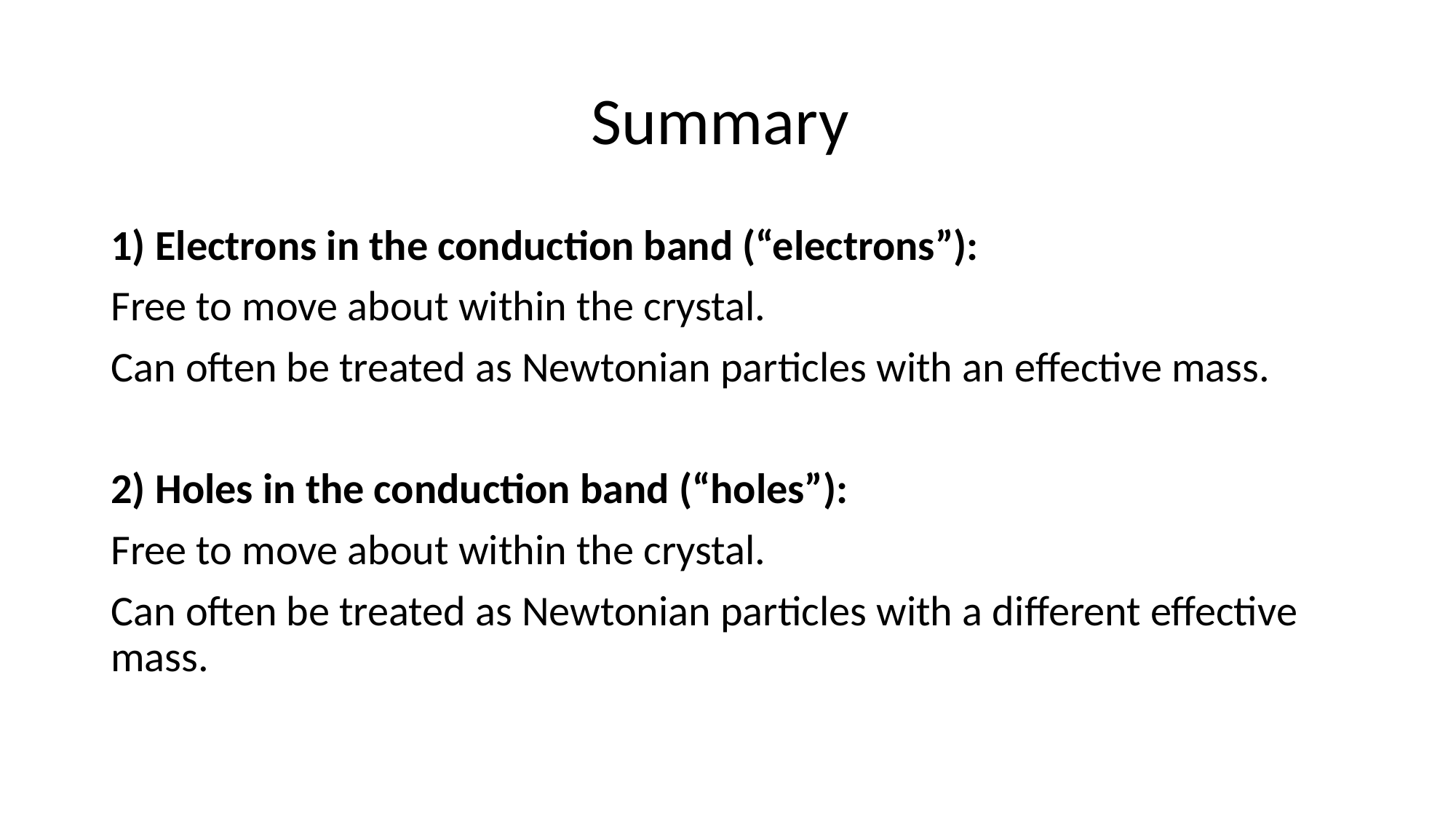

# Summary
1) Electrons in the conduction band (“electrons”):
Free to move about within the crystal.
Can often be treated as Newtonian particles with an effective mass.

2) Holes in the conduction band (“holes”):
Free to move about within the crystal.
Can often be treated as Newtonian particles with a different effective mass.